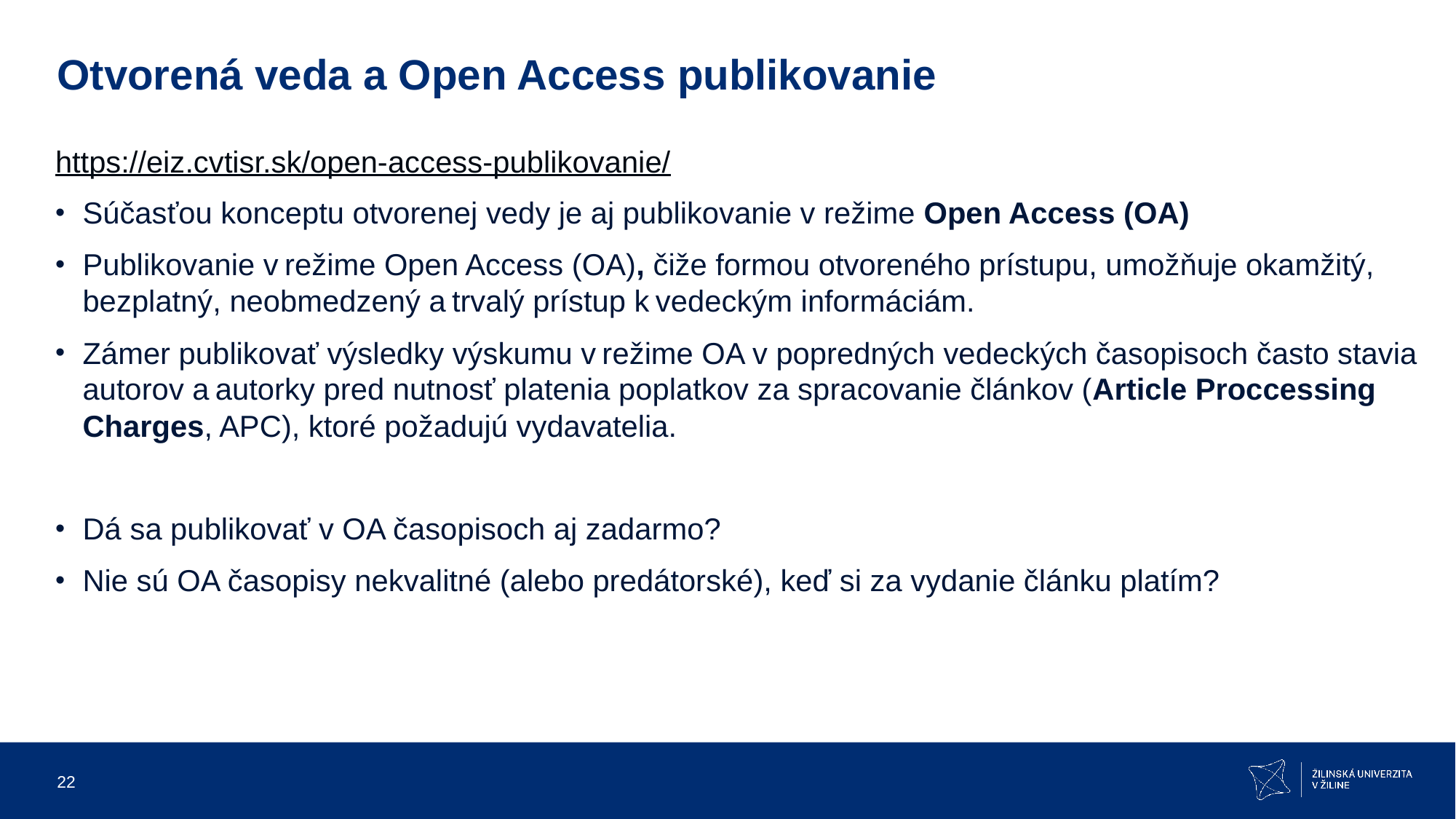

# Otvorená veda a Open Access publikovanie
https://eiz.cvtisr.sk/open-access-publikovanie/
Súčasťou konceptu otvorenej vedy je aj publikovanie v režime Open Access (OA)
Publikovanie v režime Open Access (OA), čiže formou otvoreného prístupu, umožňuje okamžitý, bezplatný, neobmedzený a trvalý prístup k vedeckým informáciám.
Zámer publikovať výsledky výskumu v režime OA v popredných vedeckých časopisoch často stavia autorov a autorky pred nutnosť platenia poplatkov za spracovanie článkov (Article Proccessing Charges, APC), ktoré požadujú vydavatelia.

Dá sa publikovať v OA časopisoch aj zadarmo?
Nie sú OA časopisy nekvalitné (alebo predátorské), keď si za vydanie článku platím?
22